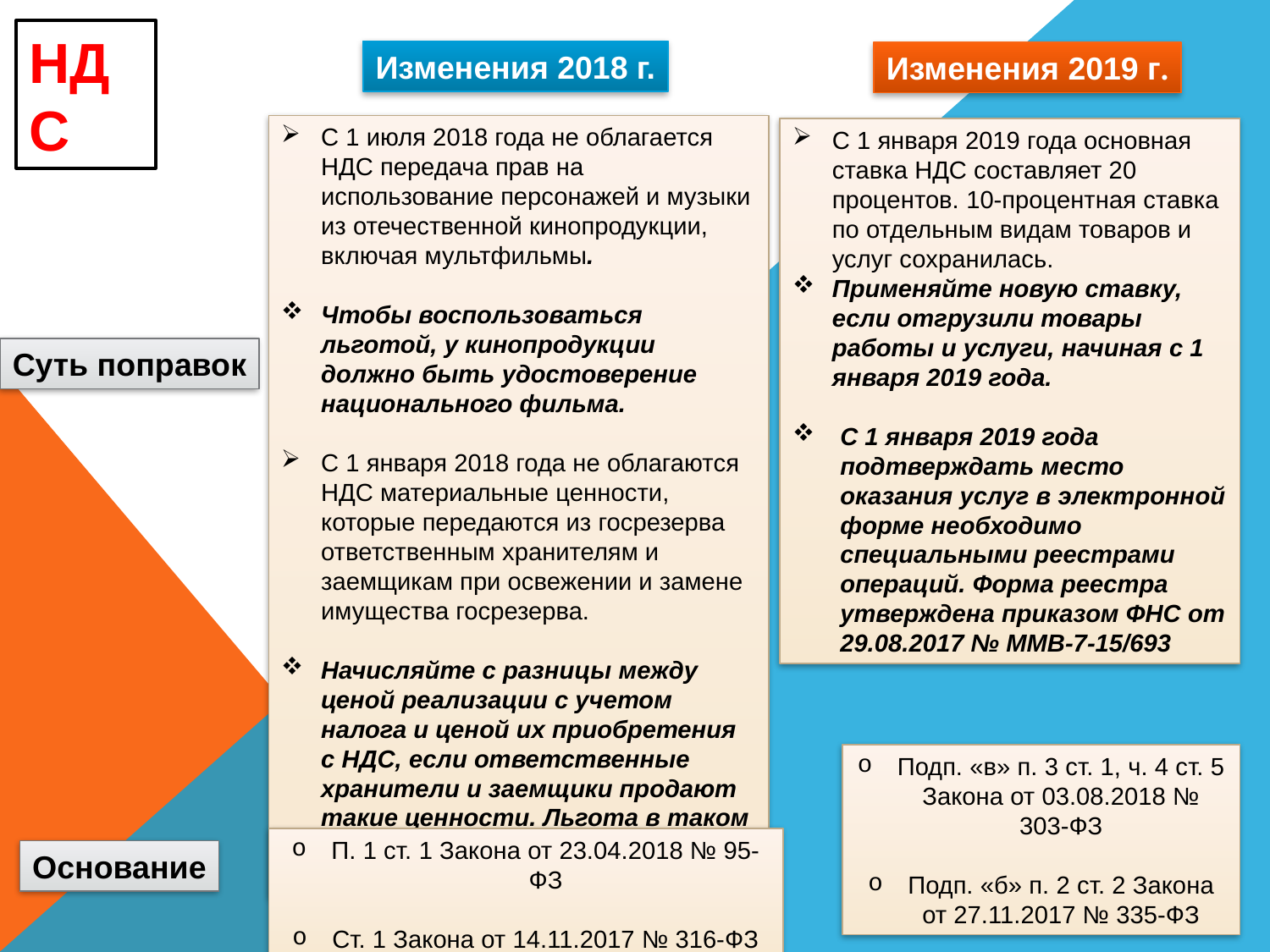

НДС
Изменения 2018 г.
Изменения 2019 г.
С 1 июля 2018 года не облагается НДС передача прав на использование персонажей и музыки из отечественной кинопродукции, включая мультфильмы.

Чтобы воспользоваться льготой, у кинопродукции должно быть удостоверение национального фильма.

С 1 января 2018 года не облагаются НДС материальные ценности, которые передаются из госрезерва ответственным хранителям и заемщикам при освежении и замене имущества госрезерва.

Начисляйте с разницы между ценой реализации с учетом налога и ценой их приобретения с НДС, если ответственные хранители и заемщики продают такие ценности. Льгота в таком случае не действует.

С 1 января 2019 года основная ставка НДС составляет 20 процентов. 10-процентная ставка по отдельным видам товаров и услуг сохранилась.
Применяйте новую ставку, если отгрузили товары работы и услуги, начиная с 1 января 2019 года.

С 1 января 2019 года подтверждать место оказания услуг в электронной форме необходимо специальными реестрами операций. Форма реестра утверждена приказом ФНС от 29.08.2017 № ММВ-7-15/693
Суть поправок
Подп. «в» п. 3 ст. 1, ч. 4 ст. 5 Закона от 03.08.2018 № 303-ФЗ

Подп. «б» п. 2 ст. 2 Закона от 27.11.2017 № 335-ФЗ
П. 1 ст. 1 Закона от 23.04.2018 № 95-ФЗ

Ст. 1 Закона от 14.11.2017 № 316-ФЗ
Основание